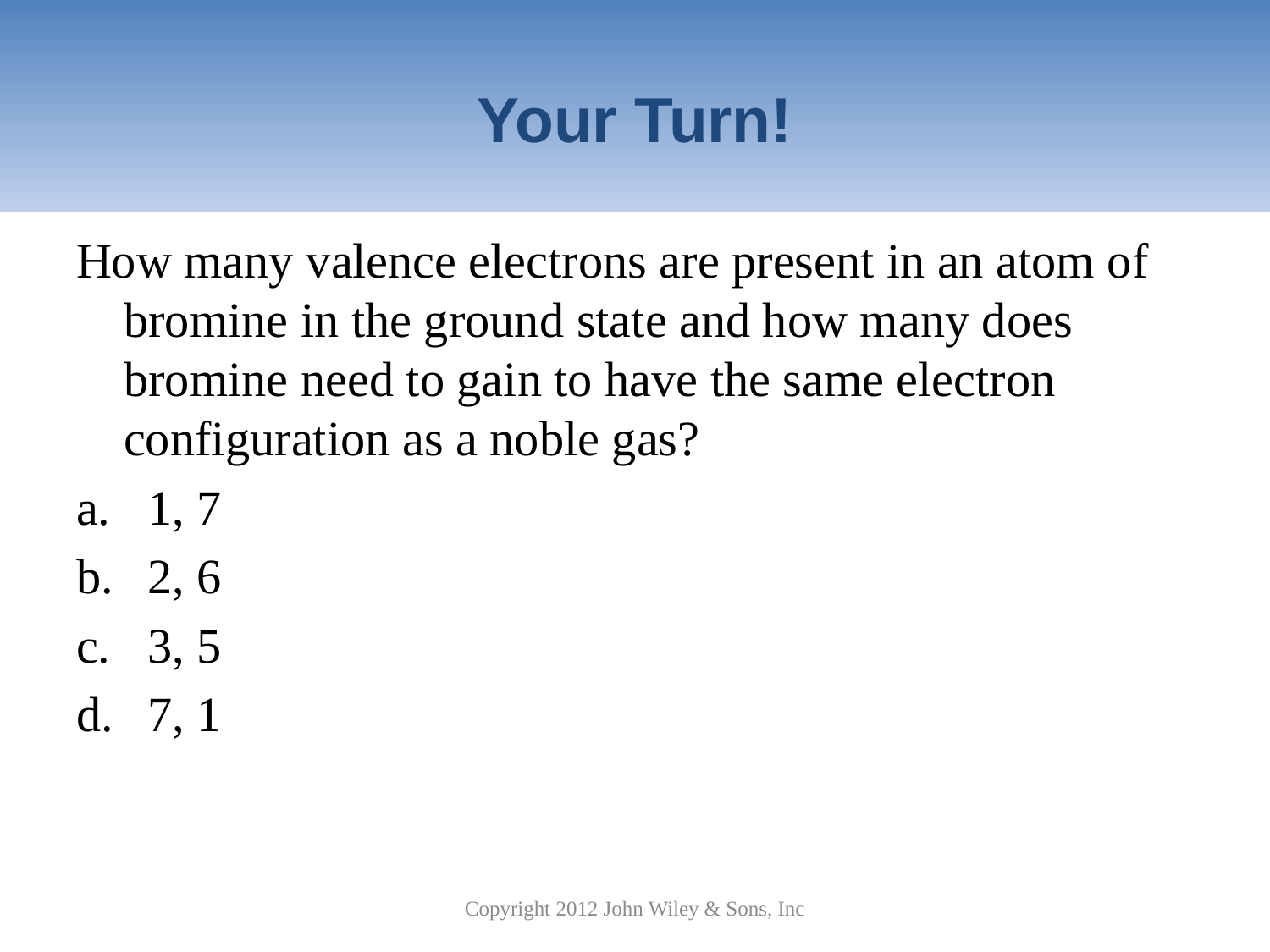

# Your Turn!
How many valence electrons are present in an atom of bromine in the ground state and how many does bromine need to gain to have the same electron configuration as a noble gas?
1, 7
2, 6
3, 5
7, 1

Copyright 2012 John Wiley & Sons, Inc